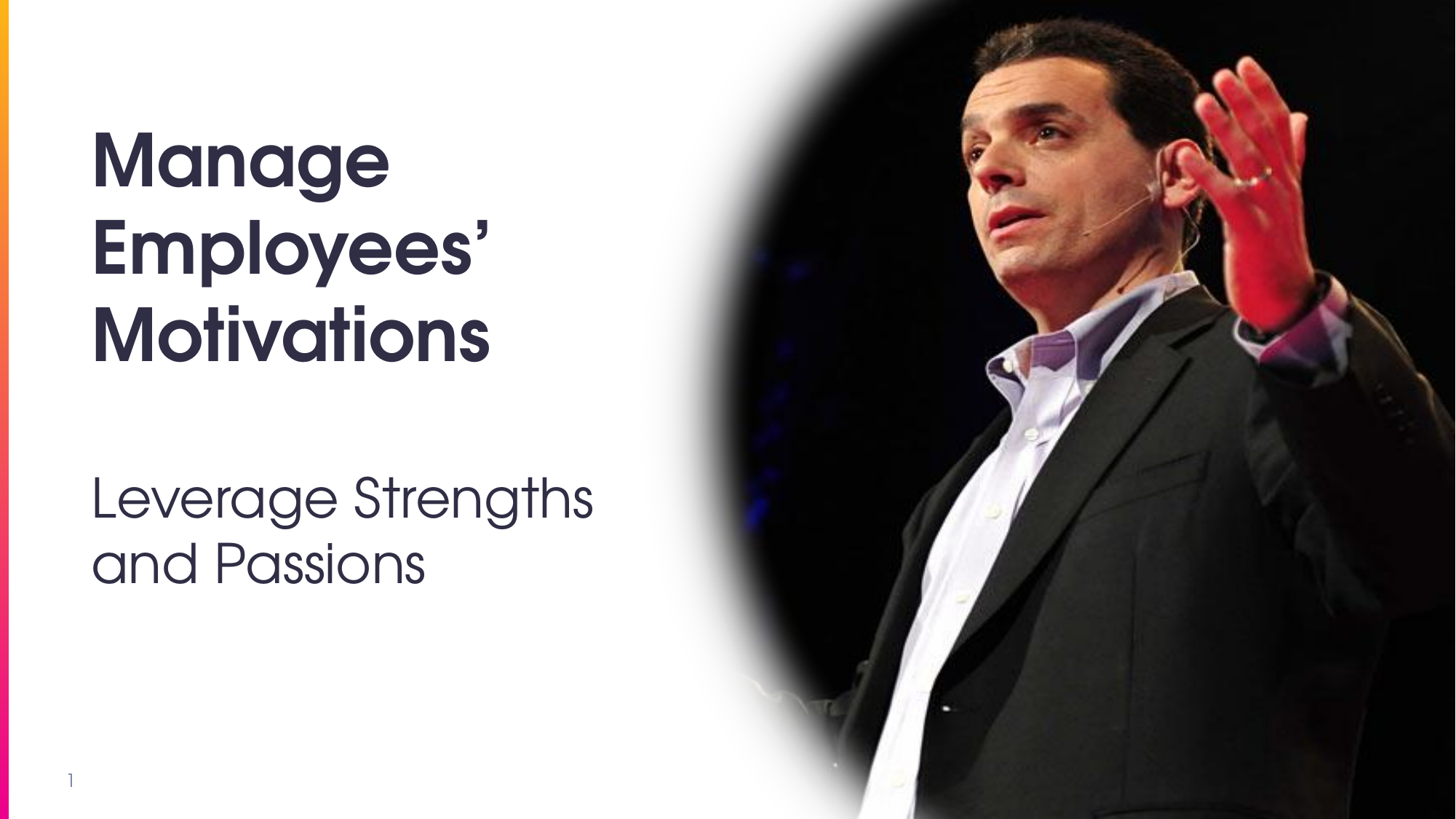

Manage Employees’ Motivations

Leverage Strengths
and Passions